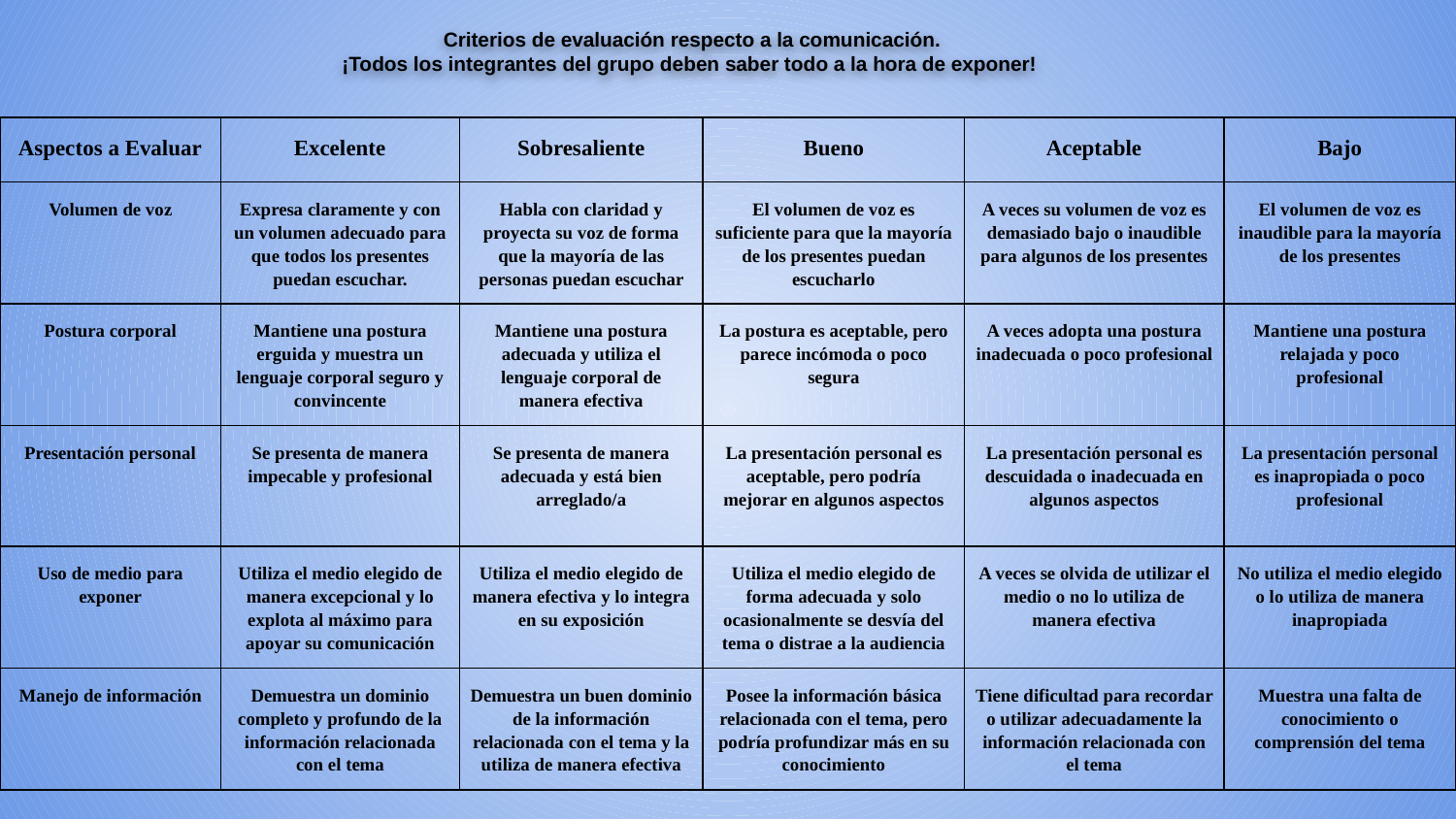

Criterios de evaluación respecto a la comunicación.
¡Todos los integrantes del grupo deben saber todo a la hora de exponer!

| Aspectos a Evaluar | Excelente | Sobresaliente | Bueno | Aceptable | Bajo |
| --- | --- | --- | --- | --- | --- |
| Volumen de voz | Expresa claramente y con un volumen adecuado para que todos los presentes puedan escuchar. | Habla con claridad y proyecta su voz de forma que la mayoría de las personas puedan escuchar | El volumen de voz es suficiente para que la mayoría de los presentes puedan escucharlo | A veces su volumen de voz es demasiado bajo o inaudible para algunos de los presentes | El volumen de voz es inaudible para la mayoría de los presentes |
| Postura corporal | Mantiene una postura erguida y muestra un lenguaje corporal seguro y convincente | Mantiene una postura adecuada y utiliza el lenguaje corporal de manera efectiva | La postura es aceptable, pero parece incómoda o poco segura | A veces adopta una postura inadecuada o poco profesional | Mantiene una postura relajada y poco profesional |
| Presentación personal | Se presenta de manera impecable y profesional | Se presenta de manera adecuada y está bien arreglado/a | La presentación personal es aceptable, pero podría mejorar en algunos aspectos | La presentación personal es descuidada o inadecuada en algunos aspectos | La presentación personal es inapropiada o poco profesional |
| Uso de medio para exponer | Utiliza el medio elegido de manera excepcional y lo explota al máximo para apoyar su comunicación | Utiliza el medio elegido de manera efectiva y lo integra en su exposición | Utiliza el medio elegido de forma adecuada y solo ocasionalmente se desvía del tema o distrae a la audiencia | A veces se olvida de utilizar el medio o no lo utiliza de manera efectiva | No utiliza el medio elegido o lo utiliza de manera inapropiada |
| Manejo de información | Demuestra un dominio completo y profundo de la información relacionada con el tema | Demuestra un buen dominio de la información relacionada con el tema y la utiliza de manera efectiva | Posee la información básica relacionada con el tema, pero podría profundizar más en su conocimiento | Tiene dificultad para recordar o utilizar adecuadamente la información relacionada con el tema | Muestra una falta de conocimiento o comprensión del tema |